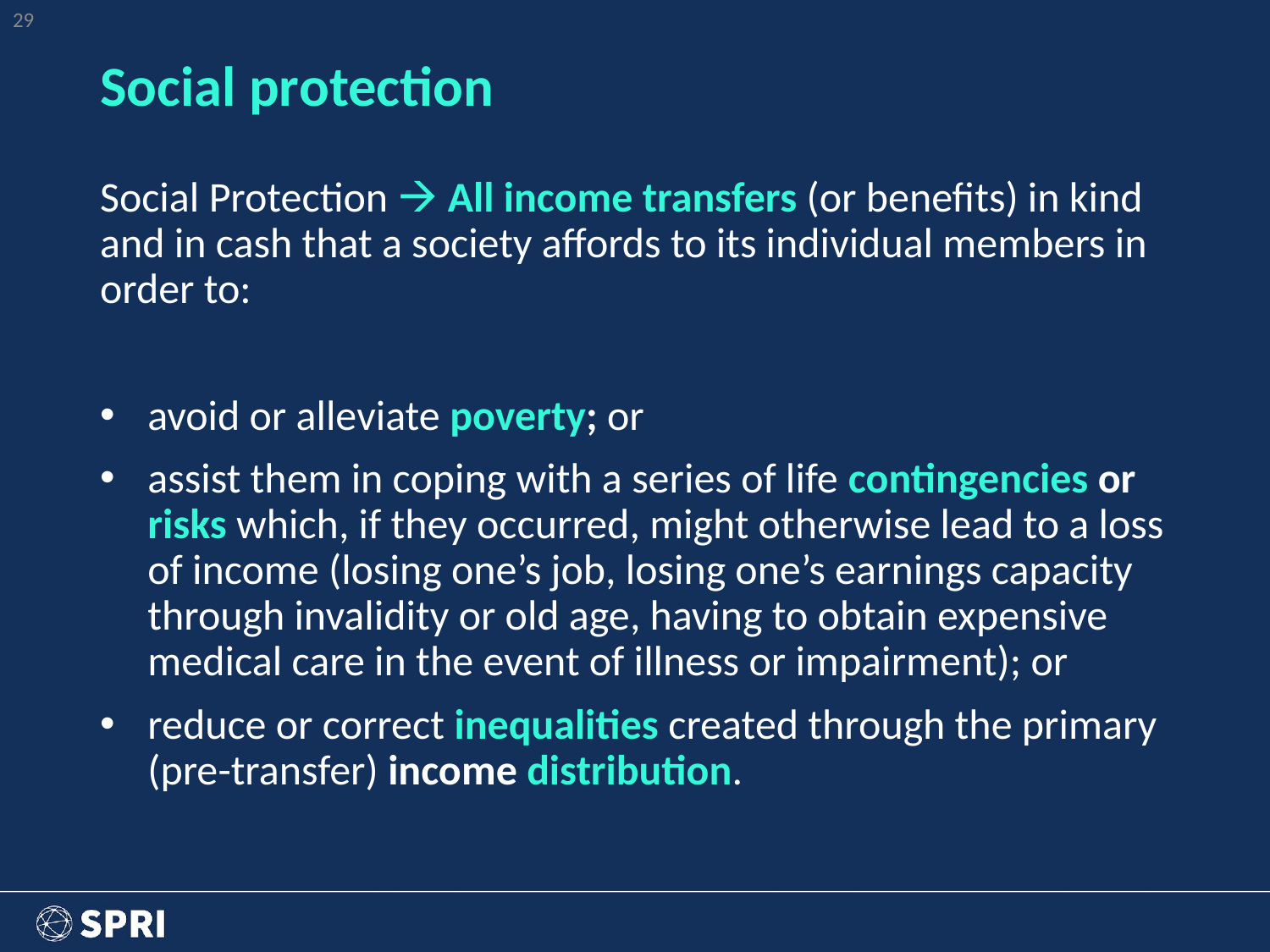

29
# Social protection
Social Protection 🡪 All income transfers (or benefits) in kind and in cash that a society affords to its individual members in order to:

avoid or alleviate poverty; or
assist them in coping with a series of life contingencies or risks which, if they occurred, might otherwise lead to a loss of income (losing one’s job, losing one’s earnings capacity through invalidity or old age, having to obtain expensive medical care in the event of illness or impairment); or
reduce or correct inequalities created through the primary (pre-transfer) income distribution.